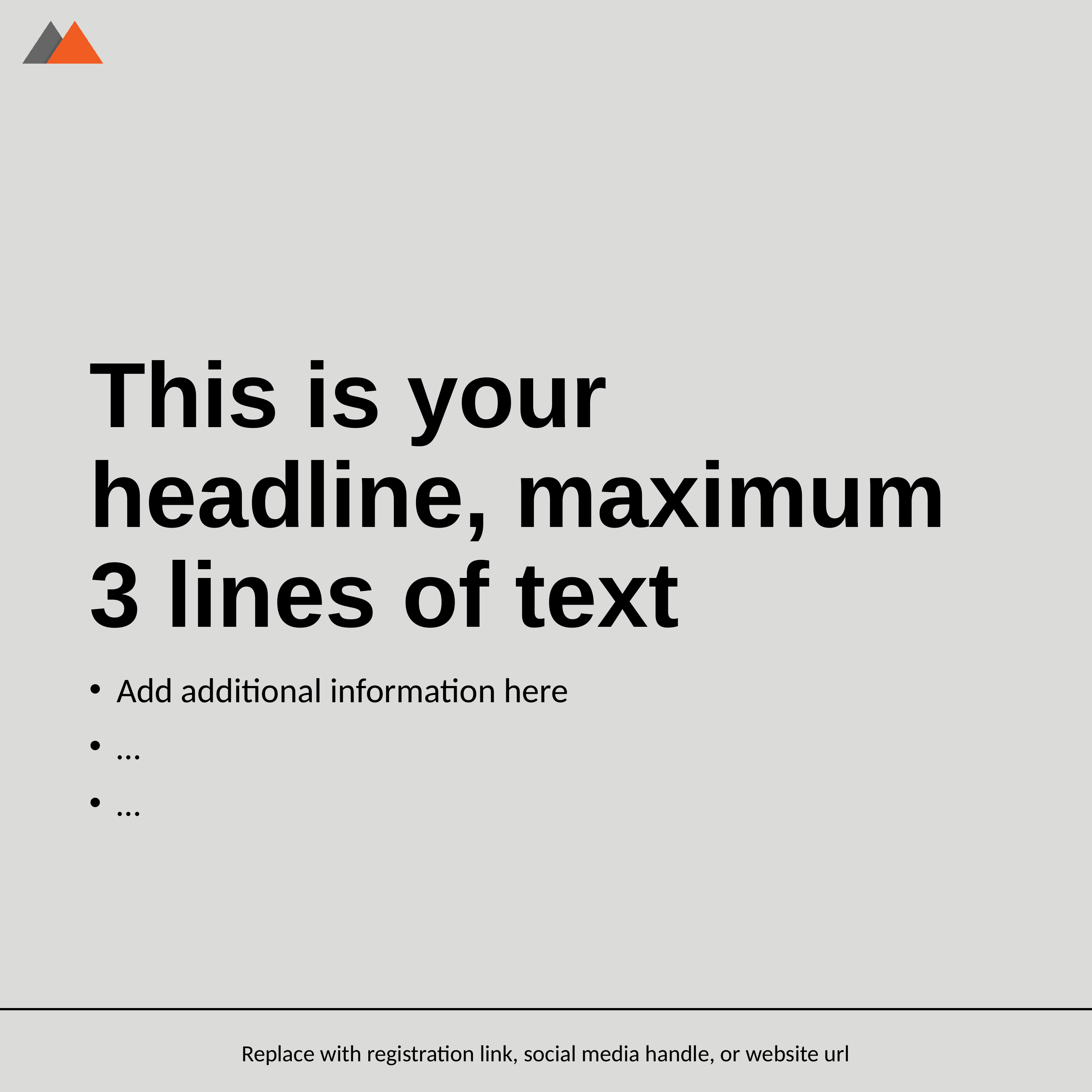

This is your headline, maximum 3 lines of text
Add additional information here
…
…
Replace with registration link, social media handle, or website url